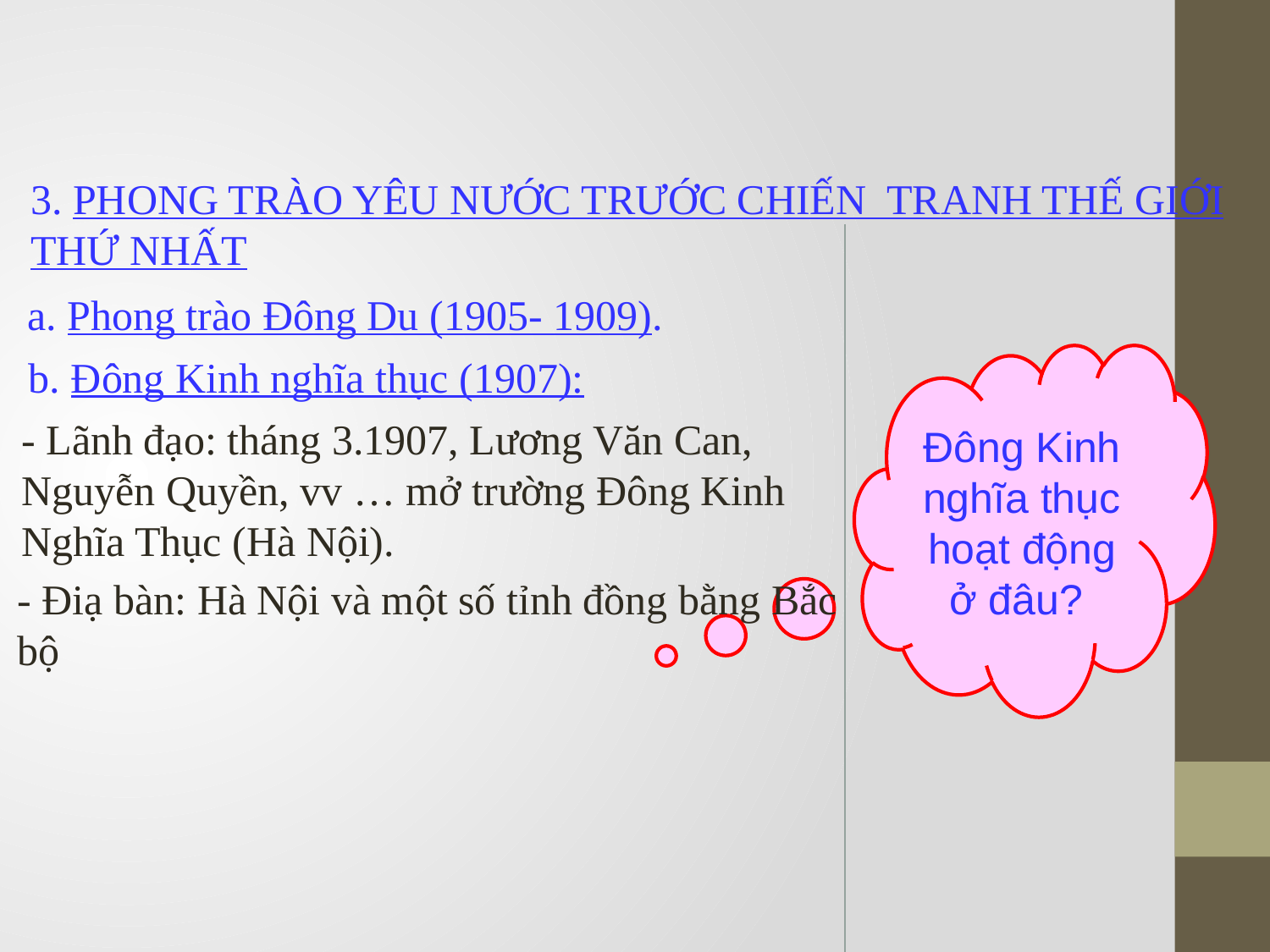

3. PHONG TRÀO YÊU NƯỚC TRƯỚC CHIẾN  TRANH THẾ GIỚI THỨ NHẤT
a. Phong trào Đông Du (1905- 1909).
b. Đông Kinh nghĩa thục (1907):
Đông Kinh nghĩa thục
hoạt động ở đâu?
- Lãnh đạo: tháng 3.1907, Lương Văn Can, Nguyễn Quyền, vv … mở trường Đông Kinh Nghĩa Thục (Hà Nội).
- Điạ bàn: Hà Nội và một số tỉnh đồng bằng Bắc bộ